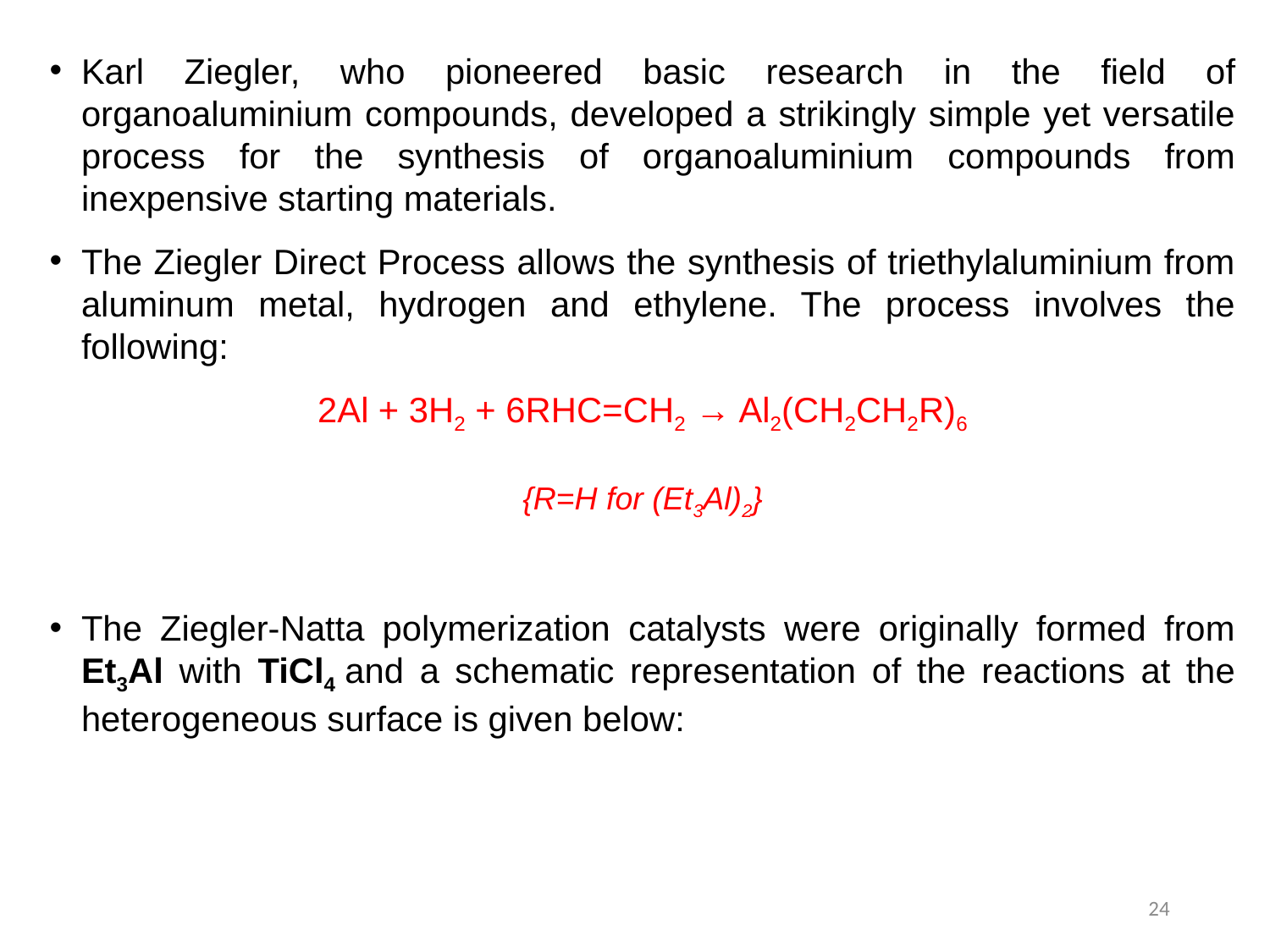

Karl Ziegler, who pioneered basic research in the field of organoaluminium compounds, developed a strikingly simple yet versatile process for the synthesis of organoaluminium compounds from inexpensive starting materials.
The Ziegler Direct Process allows the synthesis of triethylaluminium from aluminum metal, hydrogen and ethylene. The process involves the following:
2Al + 3H2 + 6RHC=CH2 → Al2(CH2CH2R)6
{R=H for (Et3Al)2}

The Ziegler-Natta polymerization catalysts were originally formed from Et3Al with TiCl4 and a schematic representation of the reactions at the heterogeneous surface is given below:
24